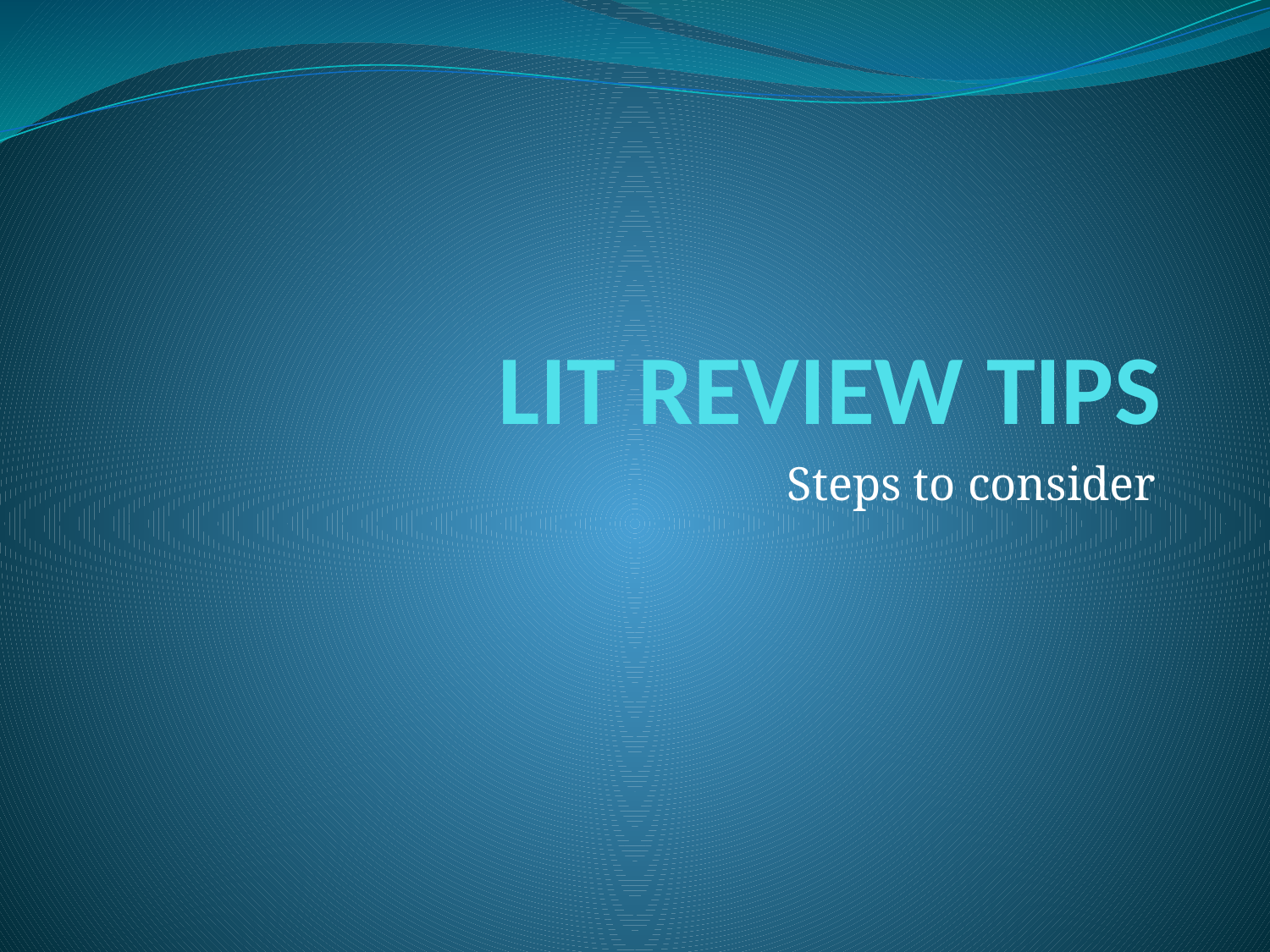

# LIT REVIEW TIPS
Steps to consider